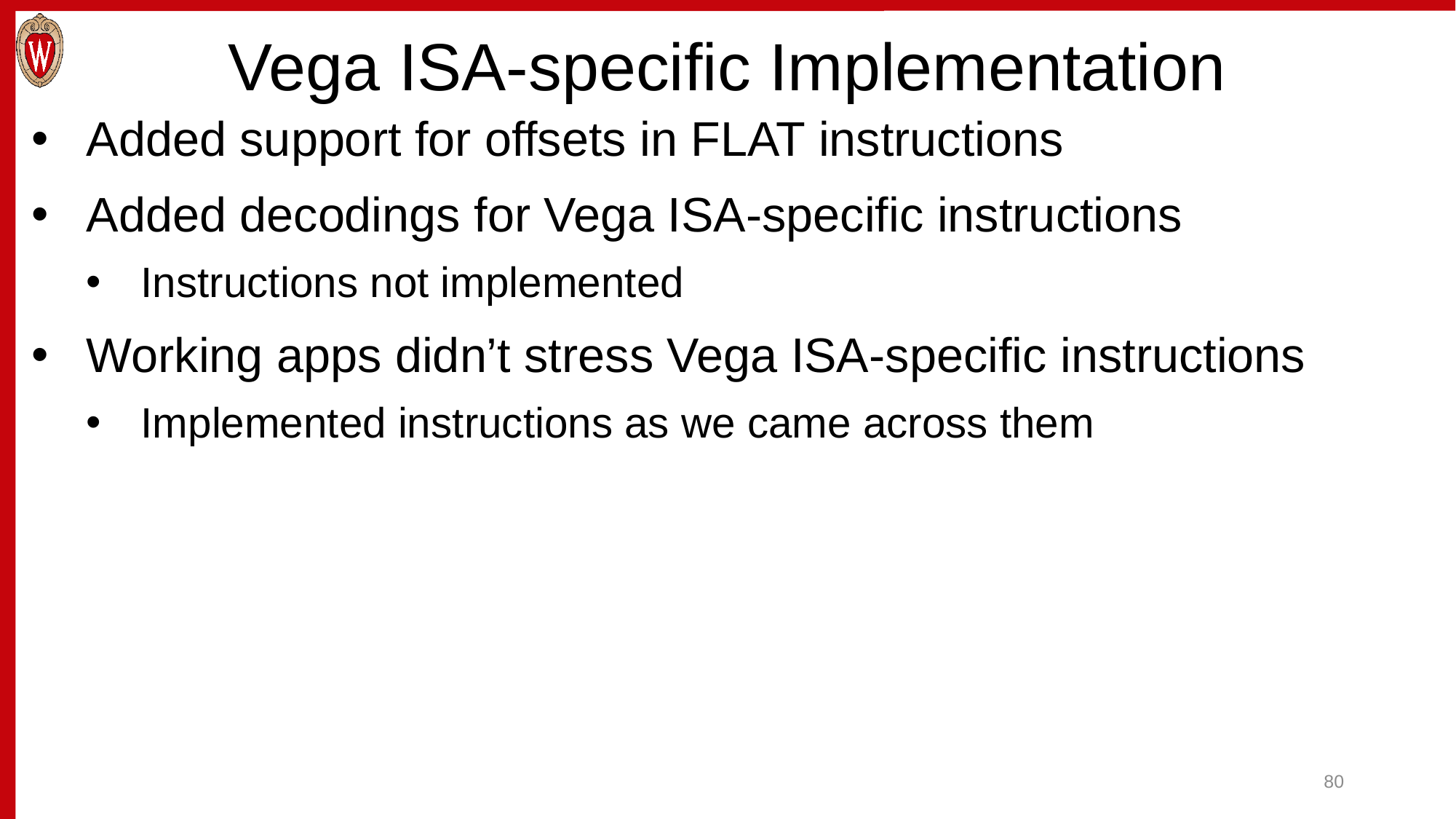

# Vega ISA-specific Implementation
Added support for offsets in FLAT instructions
Added decodings for Vega ISA-specific instructions
Instructions not implemented
Working apps didn’t stress Vega ISA-specific instructions
Implemented instructions as we came across them
80